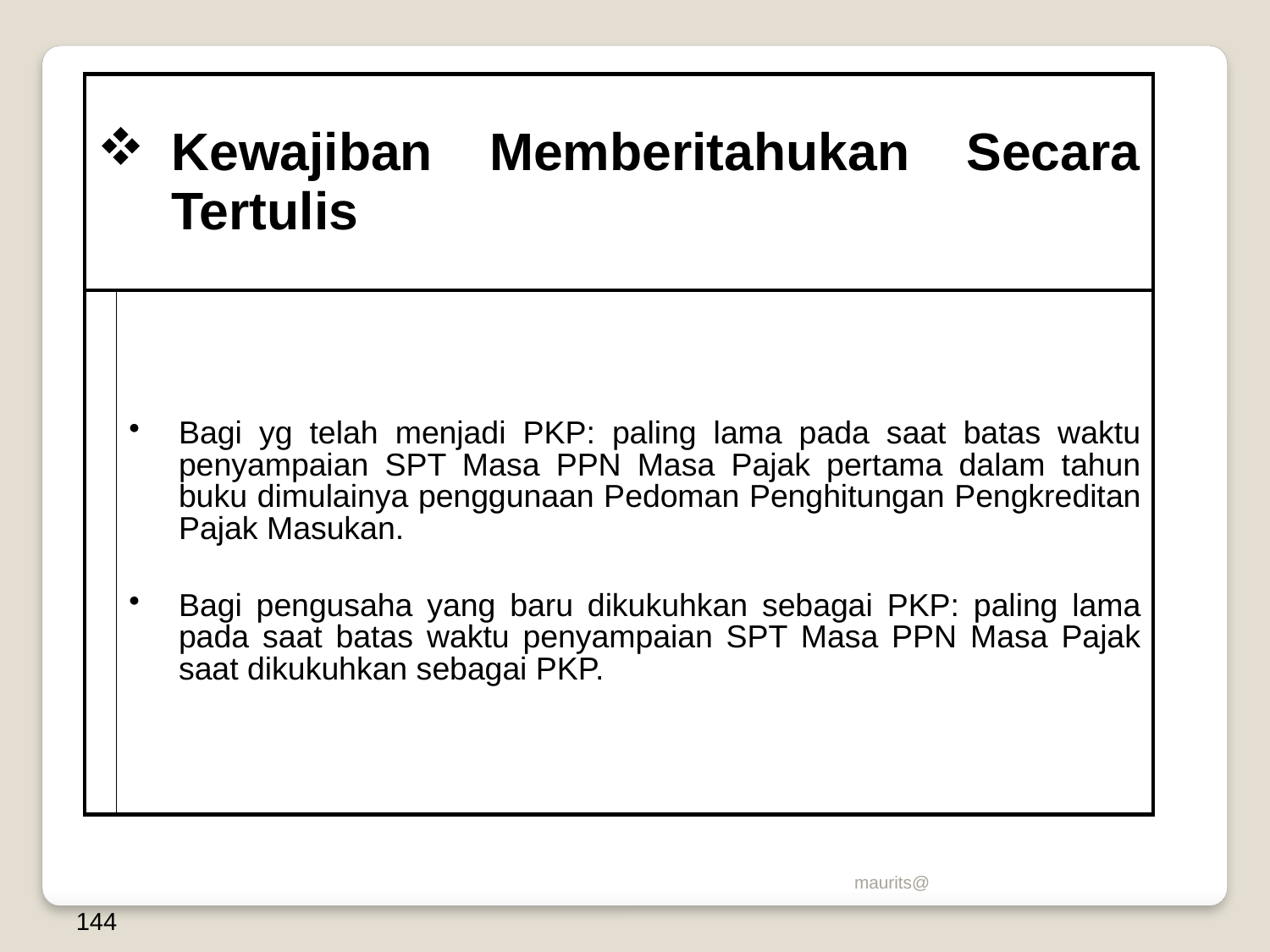

| Kewajiban Memberitahukan Secara Tertulis |  |
| --- | --- |
|  | Bagi yg telah menjadi PKP: paling lama pada saat batas waktu penyampaian SPT Masa PPN Masa Pajak pertama dalam tahun buku dimulainya penggunaan Pedoman Penghitungan Pengkreditan Pajak Masukan. Bagi pengusaha yang baru dikukuhkan sebagai PKP: paling lama pada saat batas waktu penyampaian SPT Masa PPN Masa Pajak saat dikukuhkan sebagai PKP. |
maurits@
144